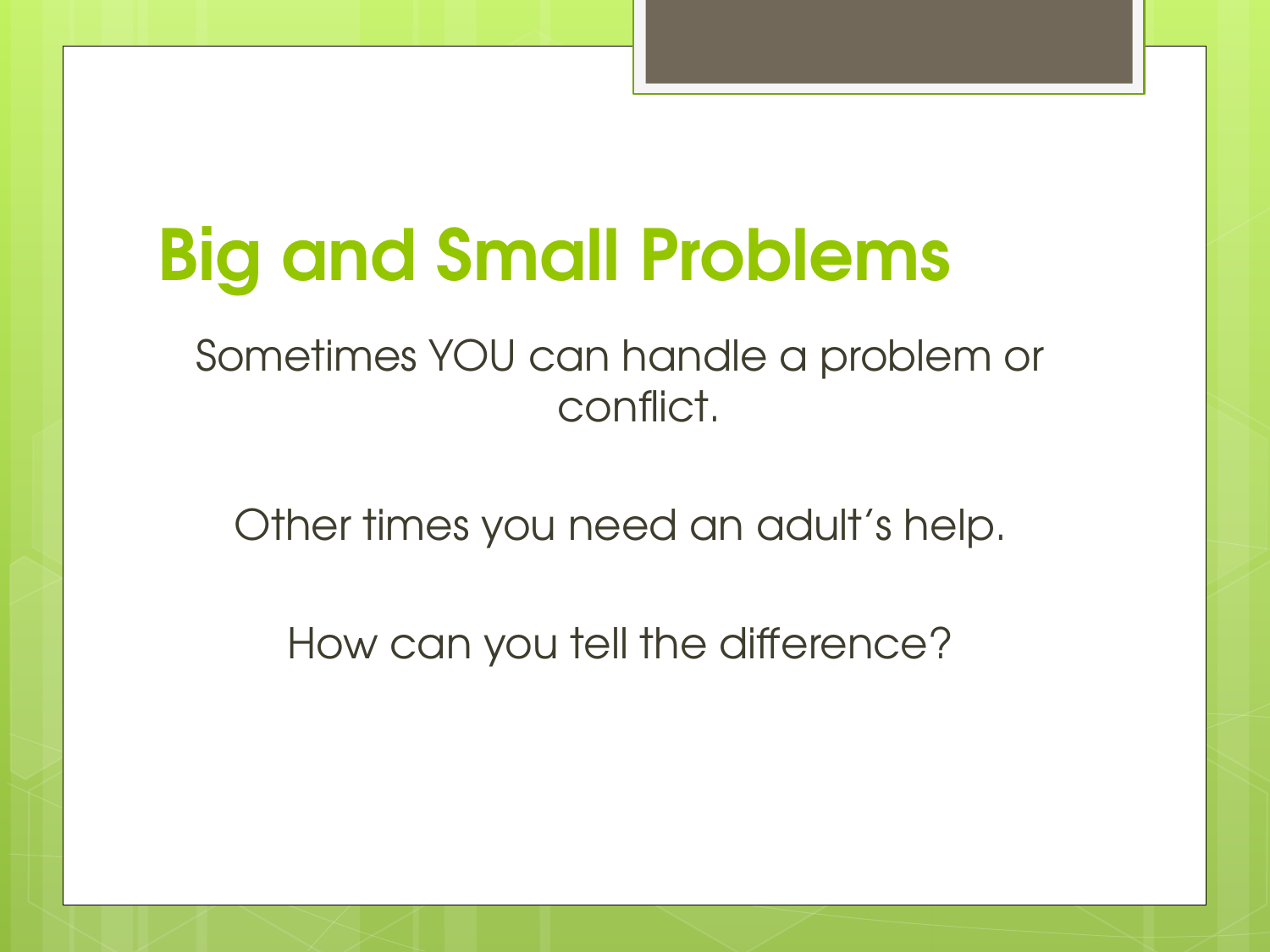

# Big and Small Problems
Sometimes YOU can handle a problem or conflict.

Other times you need an adult’s help.

How can you tell the difference?